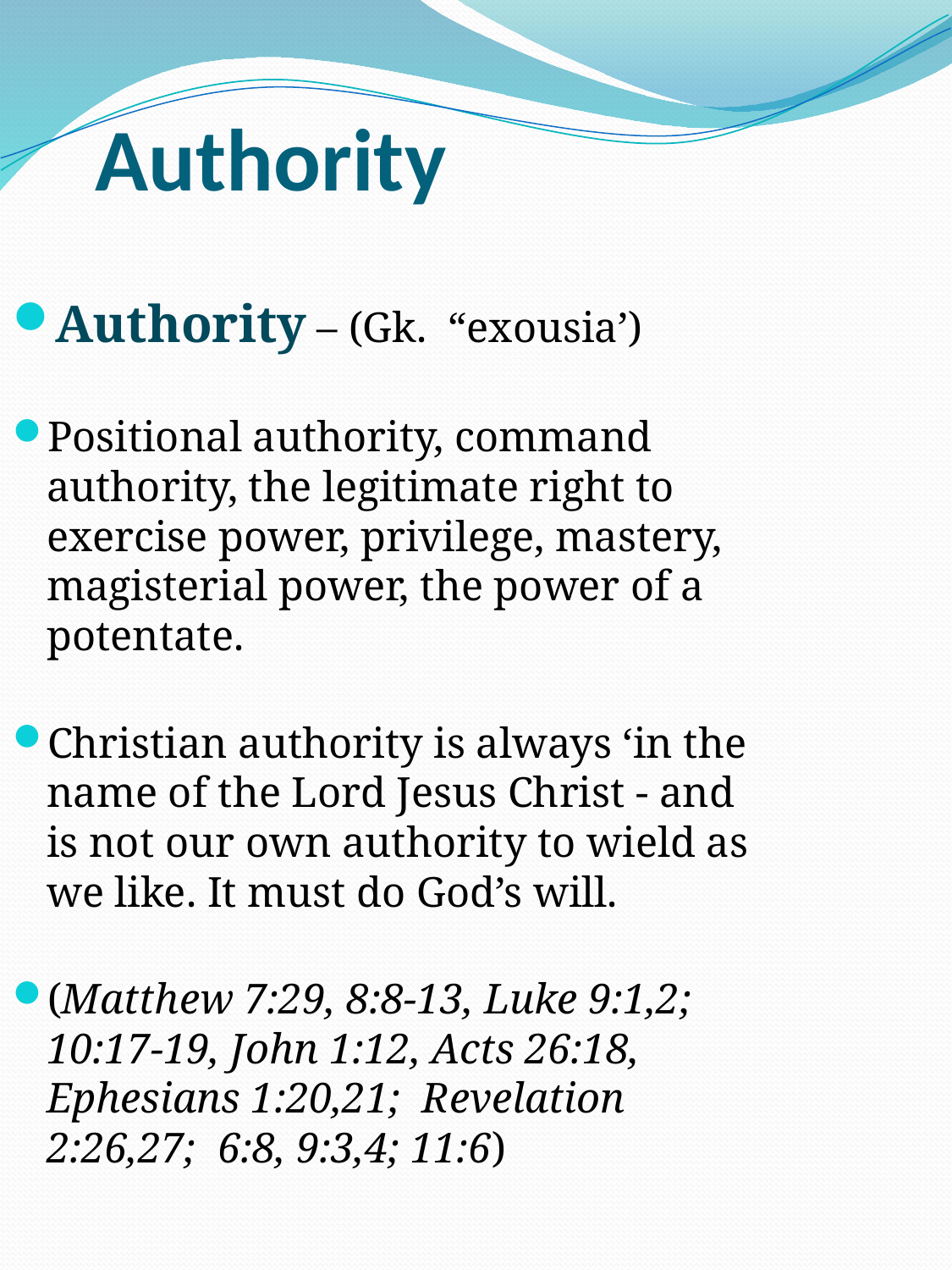

# Authority
Authority – (Gk.  “exousia’)
Positional authority, command authority, the legitimate right to exercise power, privilege, mastery,  magisterial power, the power of a potentate.
Christian authority is always ‘in the name of the Lord Jesus Christ - and is not our own authority to wield as we like. It must do God’s will.
(Matthew 7:29, 8:8-13, Luke 9:1,2; 10:17-19, John 1:12, Acts 26:18, Ephesians 1:20,21;  Revelation 2:26,27;  6:8, 9:3,4; 11:6)